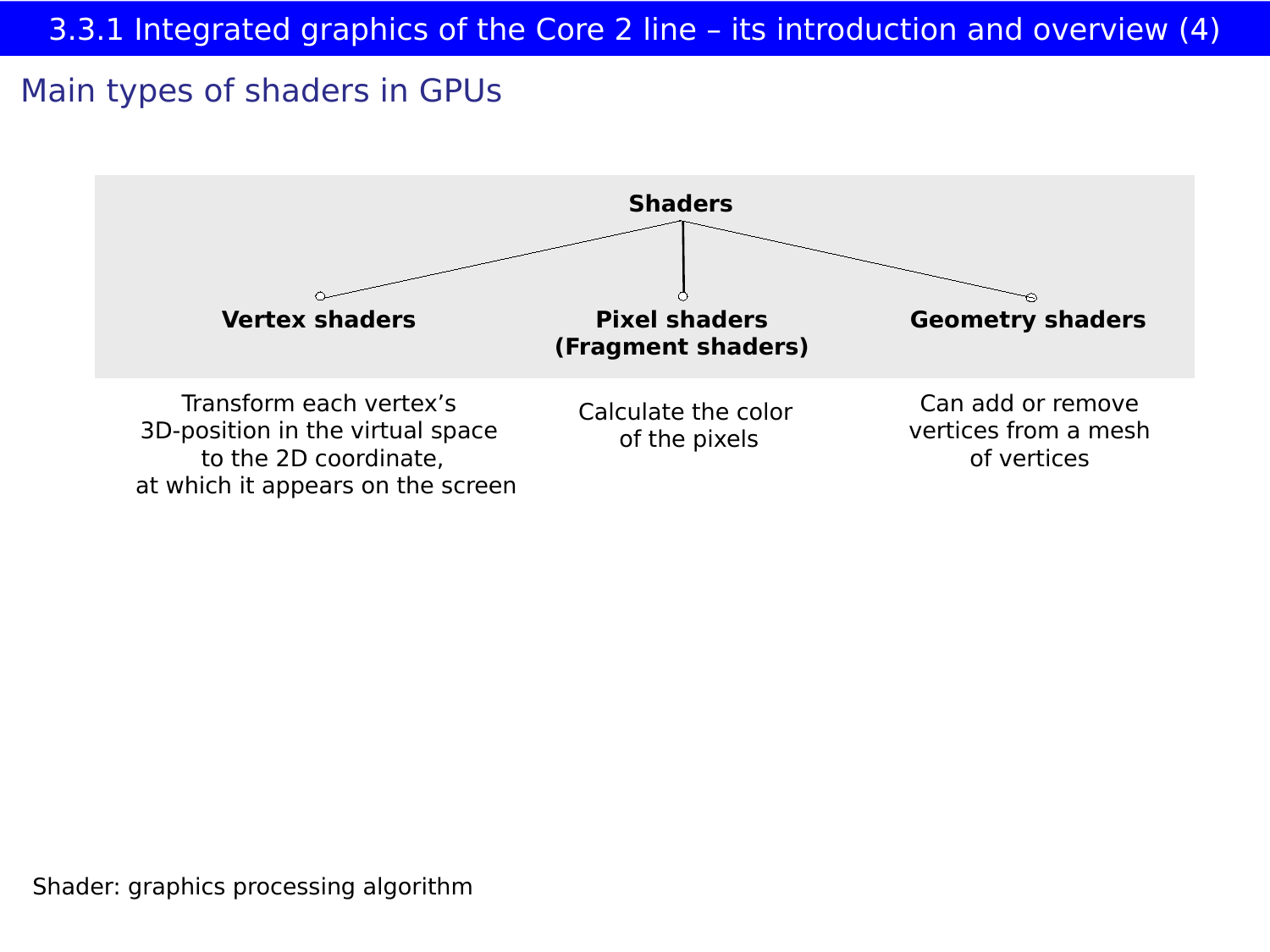

# 3.3.1 Integrated graphics of the Core 2 line – its introduction and overview (4)
Main types of shaders in GPUs

Shaders

Vertex shaders
Geometry shaders
Pixel shaders
(Fragment shaders)
Transform each vertex’s
3D-position in the virtual space
to the 2D coordinate,
 at which it appears on the screen
Can add or remove
vertices from a mesh
of vertices
Calculate the color
 of the pixels
Shader: graphics processing algorithm